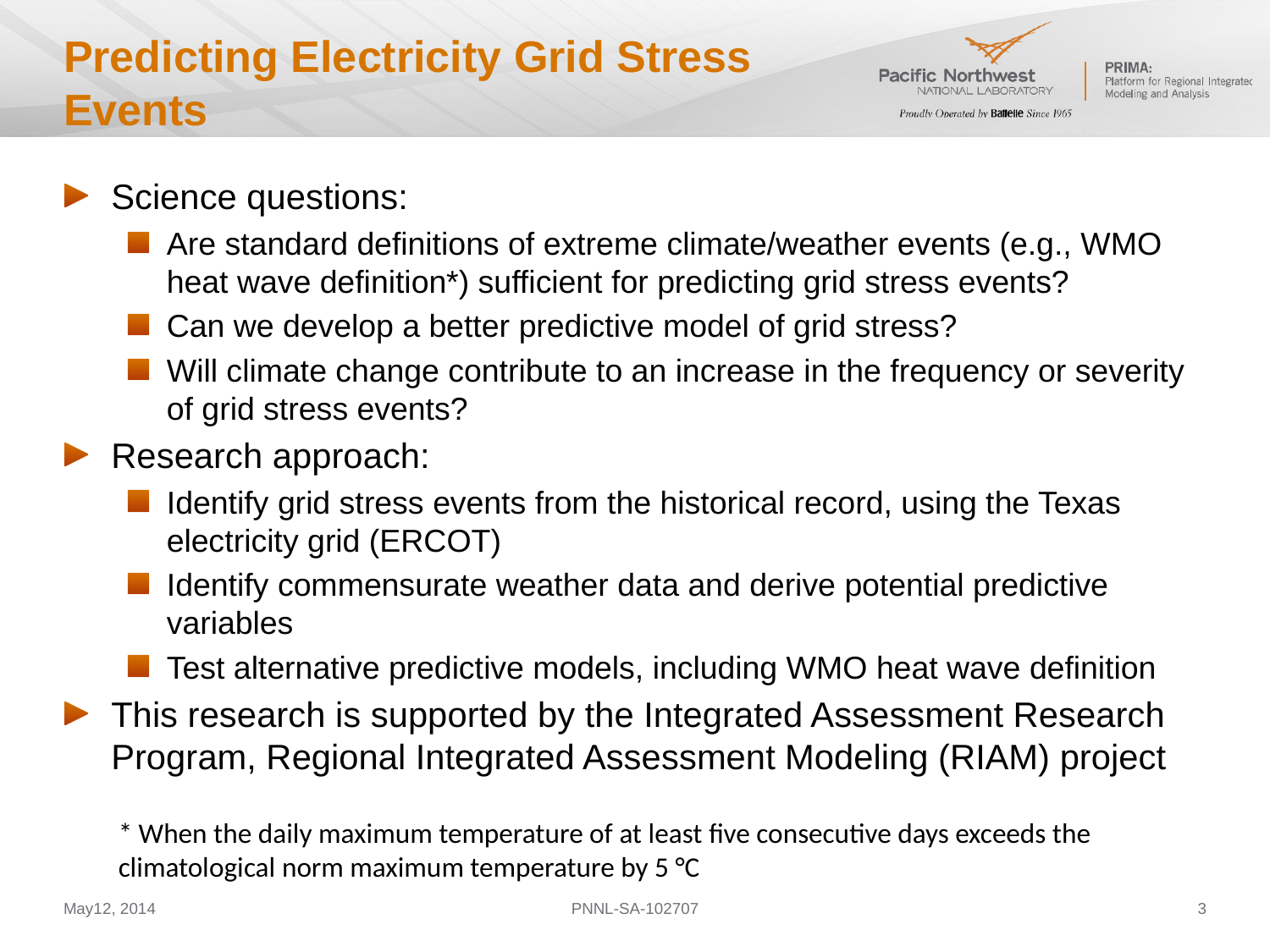

# Predicting Electricity Grid Stress Events
Science questions:
Are standard definitions of extreme climate/weather events (e.g., WMO heat wave definition*) sufficient for predicting grid stress events?
Can we develop a better predictive model of grid stress?
Will climate change contribute to an increase in the frequency or severity of grid stress events?
Research approach:
Identify grid stress events from the historical record, using the Texas electricity grid (ERCOT)
Identify commensurate weather data and derive potential predictive variables
Test alternative predictive models, including WMO heat wave definition
This research is supported by the Integrated Assessment Research Program, Regional Integrated Assessment Modeling (RIAM) project
* When the daily maximum temperature of at least five consecutive days exceeds the climatological norm maximum temperature by 5 °C
May12, 2014
PNNL-SA-102707
3